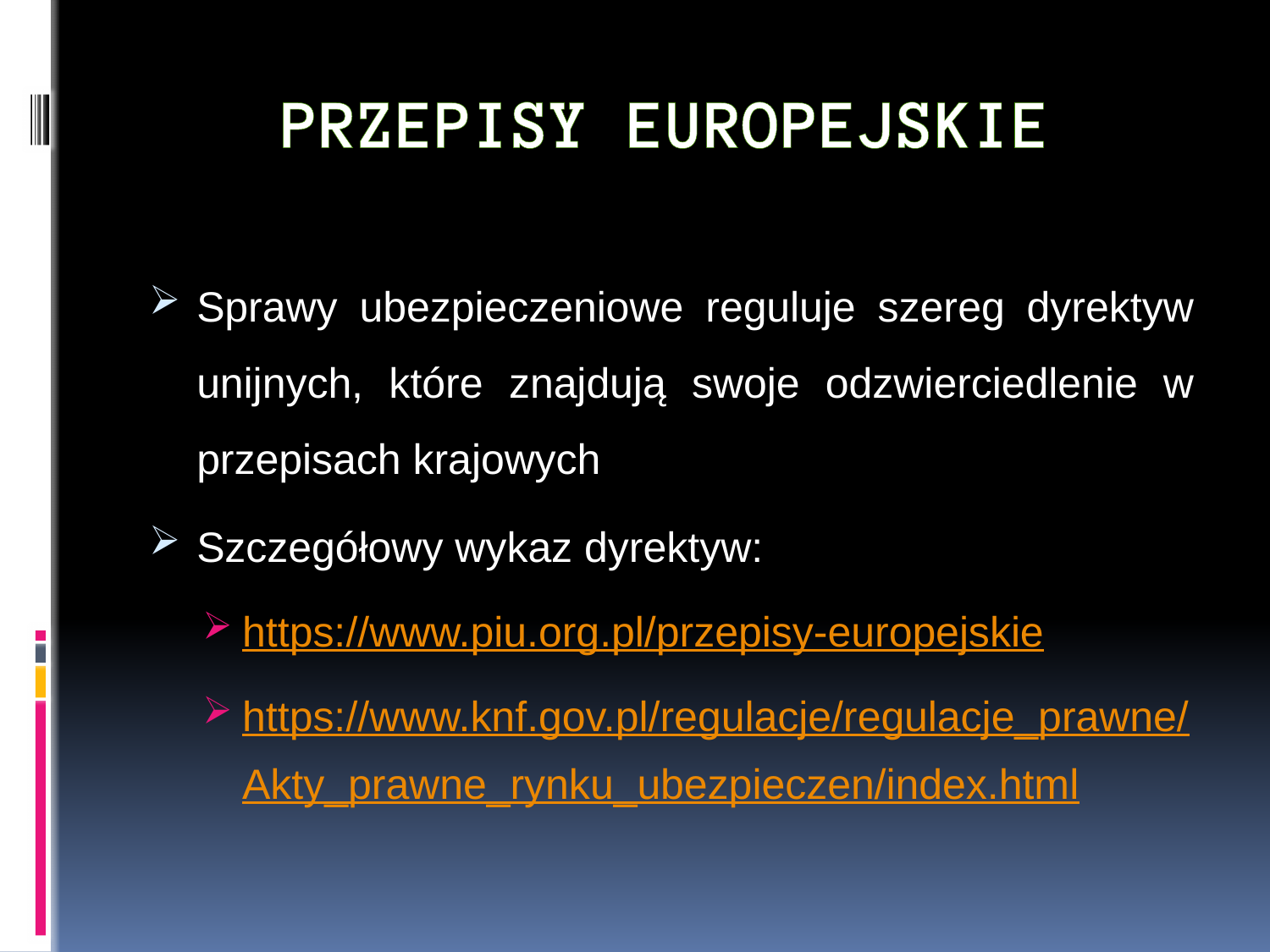

# PRZEPISY EUROPEJSKIE
Sprawy ubezpieczeniowe reguluje szereg dyrektyw unijnych, które znajdują swoje odzwierciedlenie w przepisach krajowych
Szczegółowy wykaz dyrektyw:
https://www.piu.org.pl/przepisy-europejskie
https://www.knf.gov.pl/regulacje/regulacje_prawne/Akty_prawne_rynku_ubezpieczen/index.html